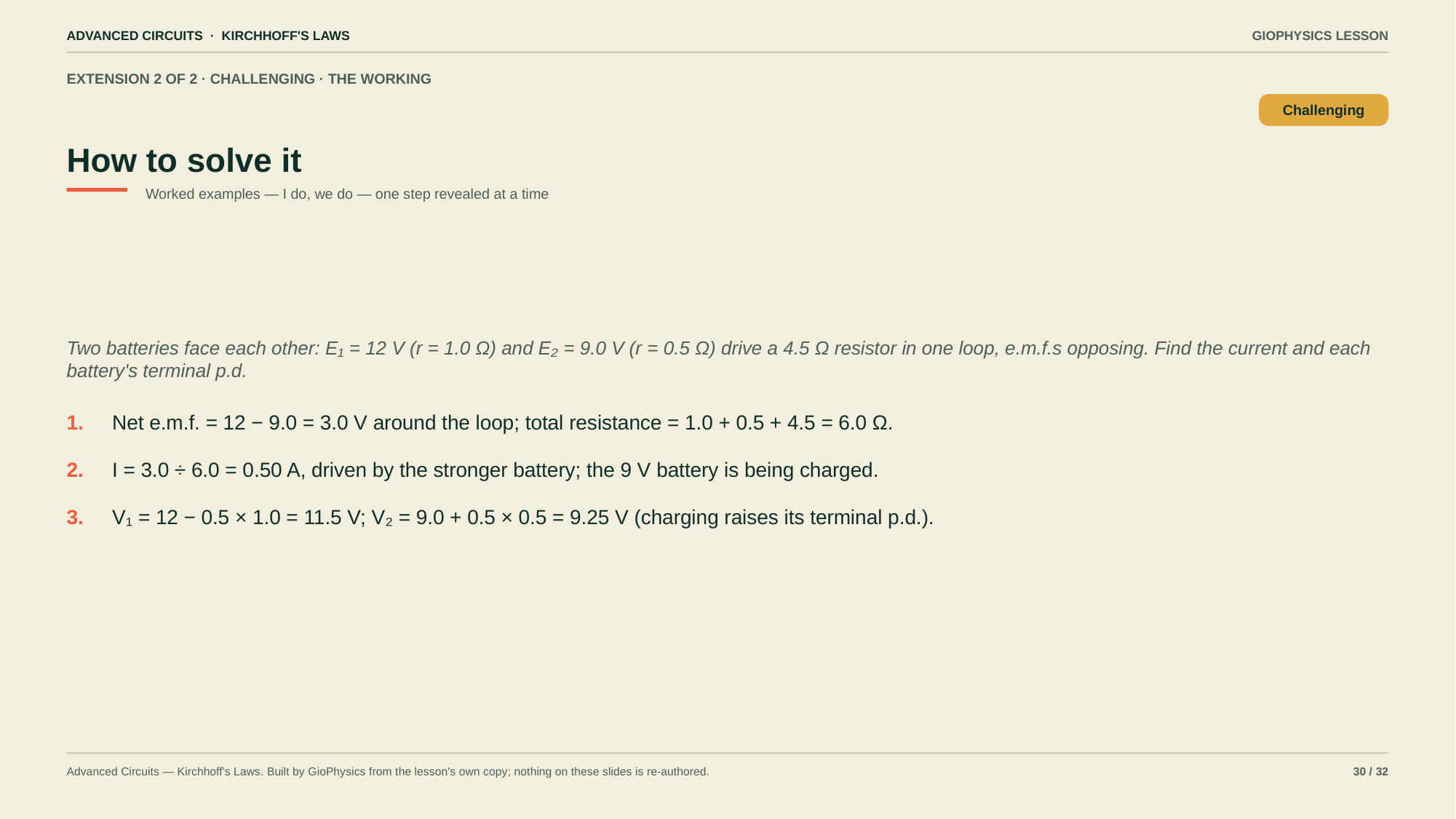

ADVANCED CIRCUITS  ·  KIRCHHOFF'S LAWS
GIOPHYSICS LESSON

EXTENSION 2 OF 2 · CHALLENGING · THE WORKING
How to solve it

Challenging
Worked examples — I do, we do — one step revealed at a time

Two batteries face each other: E₁ = 12 V (r = 1.0 Ω) and E₂ = 9.0 V (r = 0.5 Ω) drive a 4.5 Ω resistor in one loop, e.m.f.s opposing. Find the current and each battery's terminal p.d.
1.
Net e.m.f. = 12 − 9.0 = 3.0 V around the loop; total resistance = 1.0 + 0.5 + 4.5 = 6.0 Ω.
2.
I = 3.0 ÷ 6.0 = 0.50 A, driven by the stronger battery; the 9 V battery is being charged.
3.
V₁ = 12 − 0.5 × 1.0 = 11.5 V; V₂ = 9.0 + 0.5 × 0.5 = 9.25 V (charging raises its terminal p.d.).

Advanced Circuits — Kirchhoff's Laws. Built by GioPhysics from the lesson's own copy; nothing on these slides is re-authored.
30 / 32